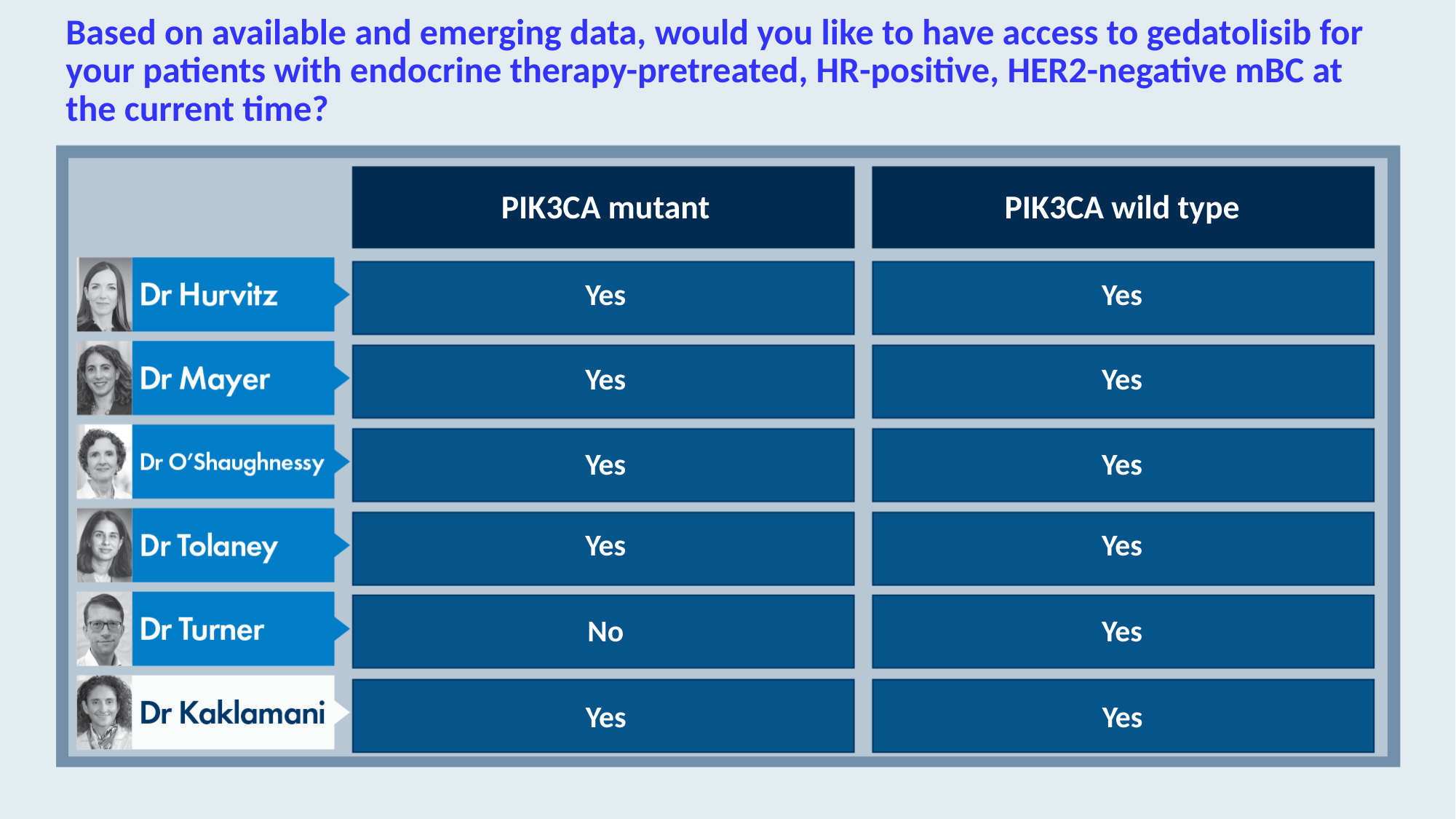

# Based on available and emerging data, would you like to have access to gedatolisib for your patients with endocrine therapy-pretreated, HR-positive, HER2-negative mBC at the current time?
PIK3CA mutant
PIK3CA wild type
Yes
Yes
Yes
Yes
Yes
Yes
Yes
Yes
No
Yes
Yes
Yes